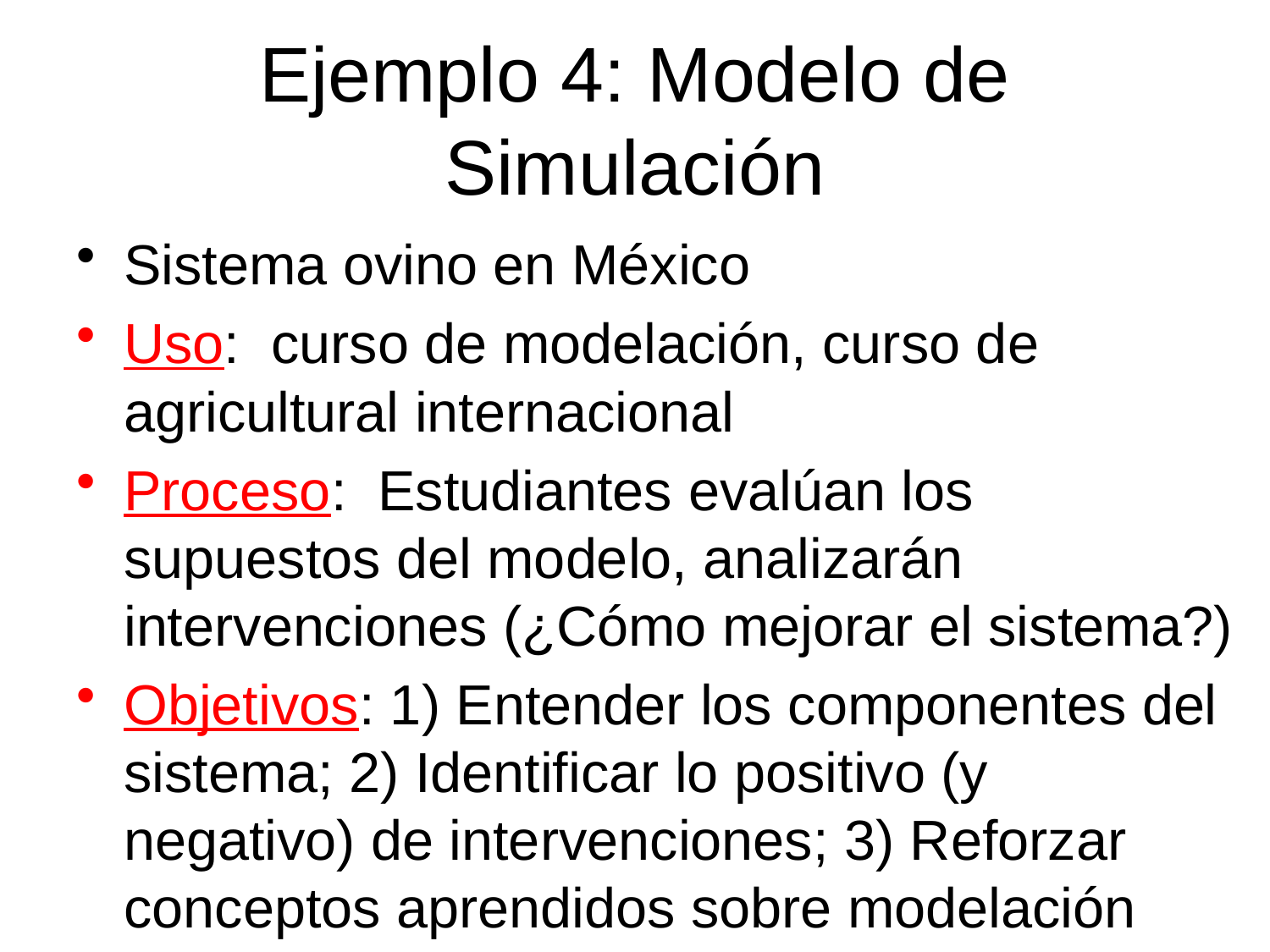

# Ejemplo 4: Modelo de Simulación
Sistema ovino en México
Uso:  curso de modelación, curso de agricultural internacional
Proceso:  Estudiantes evalúan los supuestos del modelo, analizarán intervenciones (¿Cómo mejorar el sistema?)
Objetivos: 1) Entender los componentes del sistema; 2) Identificar lo positivo (y negativo) de intervenciones; 3) Reforzar conceptos aprendidos sobre modelación
Identificar los componentes del sistema
Identificar causas por que el sistema no funciona como debe
¡No culpar a los juegadores, sino al diseñador!